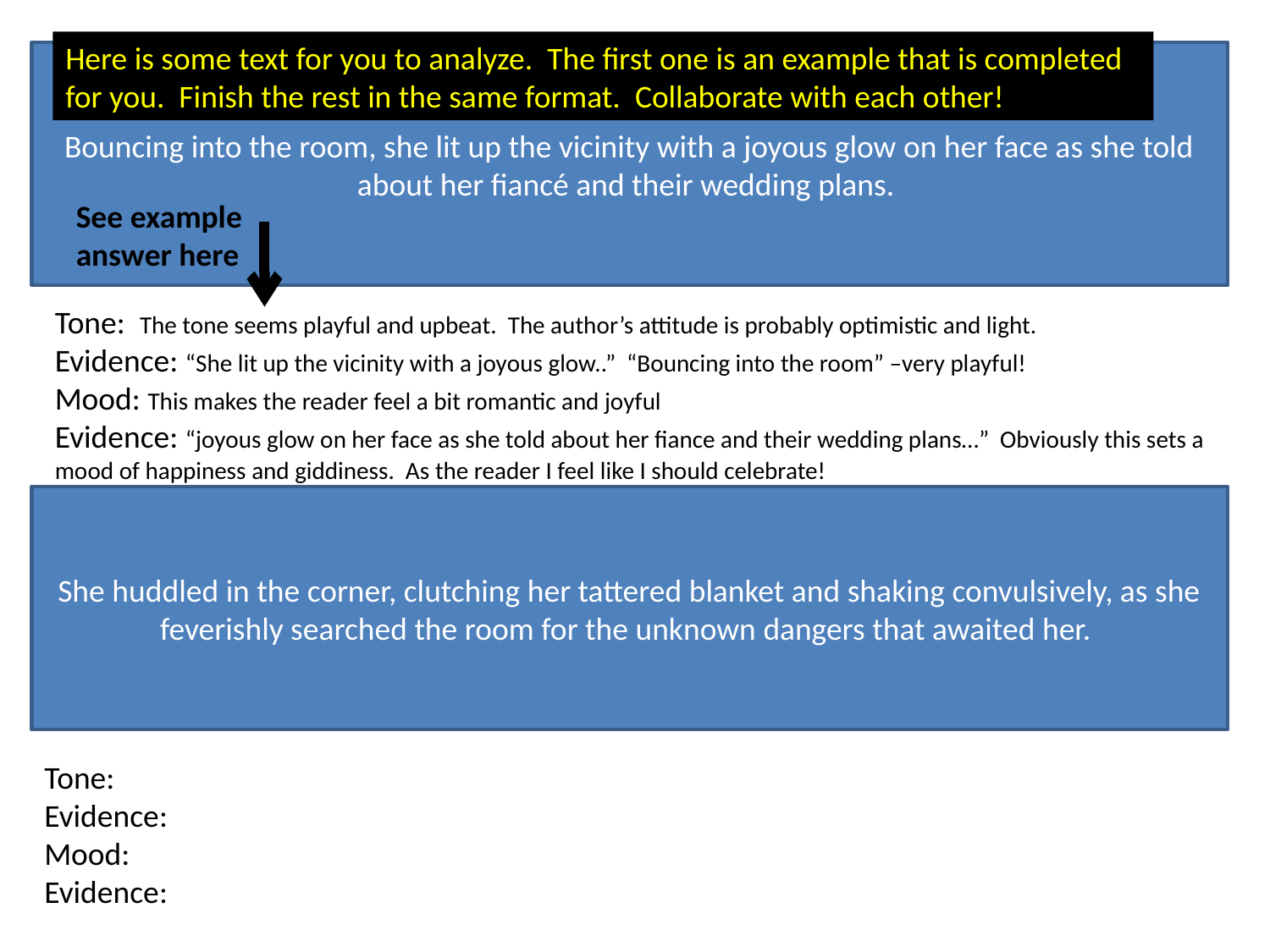

Here is some text for you to analyze.  The first one is an example that is completed for you.  Finish the rest in the same format.  Collaborate with each other!
Bouncing into the room, she lit up the vicinity with a joyous glow on her face as she told about her fiancé and their wedding plans.
See example answer here
Tone:  The tone seems playful and upbeat.  The author’s attitude is probably optimistic and light.
Evidence: “She lit up the vicinity with a joyous glow..”  “Bouncing into the room” –very playful!
Mood: This makes the reader feel a bit romantic and joyful
Evidence: “joyous glow on her face as she told about her fiance and their wedding plans…”  Obviously this sets a mood of happiness and giddiness.  As the reader I feel like I should celebrate!
She huddled in the corner, clutching her tattered blanket and shaking convulsively, as she feverishly searched the room for the unknown dangers that awaited her.
Tone:
Evidence:
Mood:
Evidence: